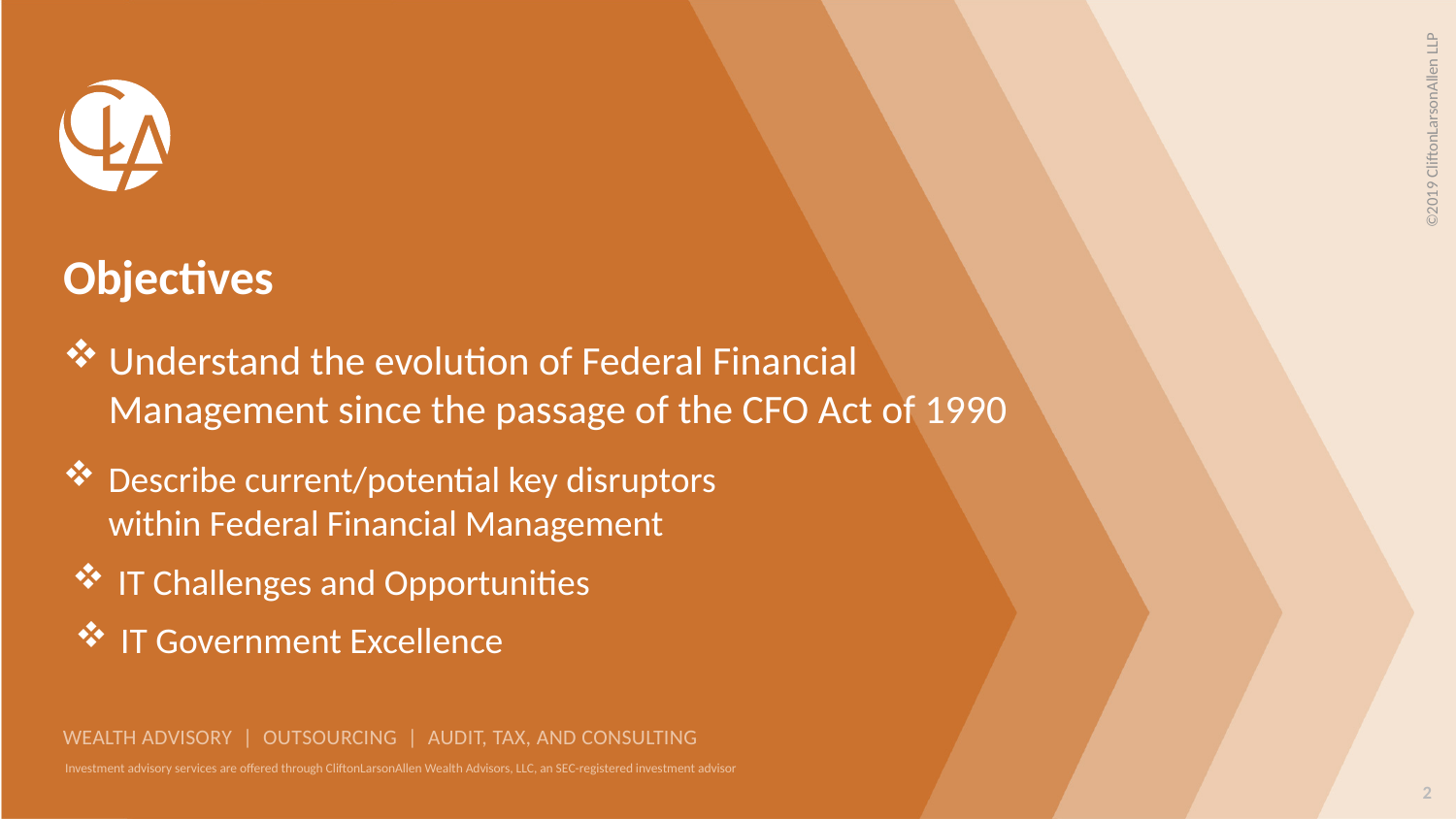

Objectives
Understand the evolution of Federal Financial Management since the passage of the CFO Act of 1990

Describe current/potential key disruptors within Federal Financial Management
IT Challenges and Opportunities
IT Government Excellence
2